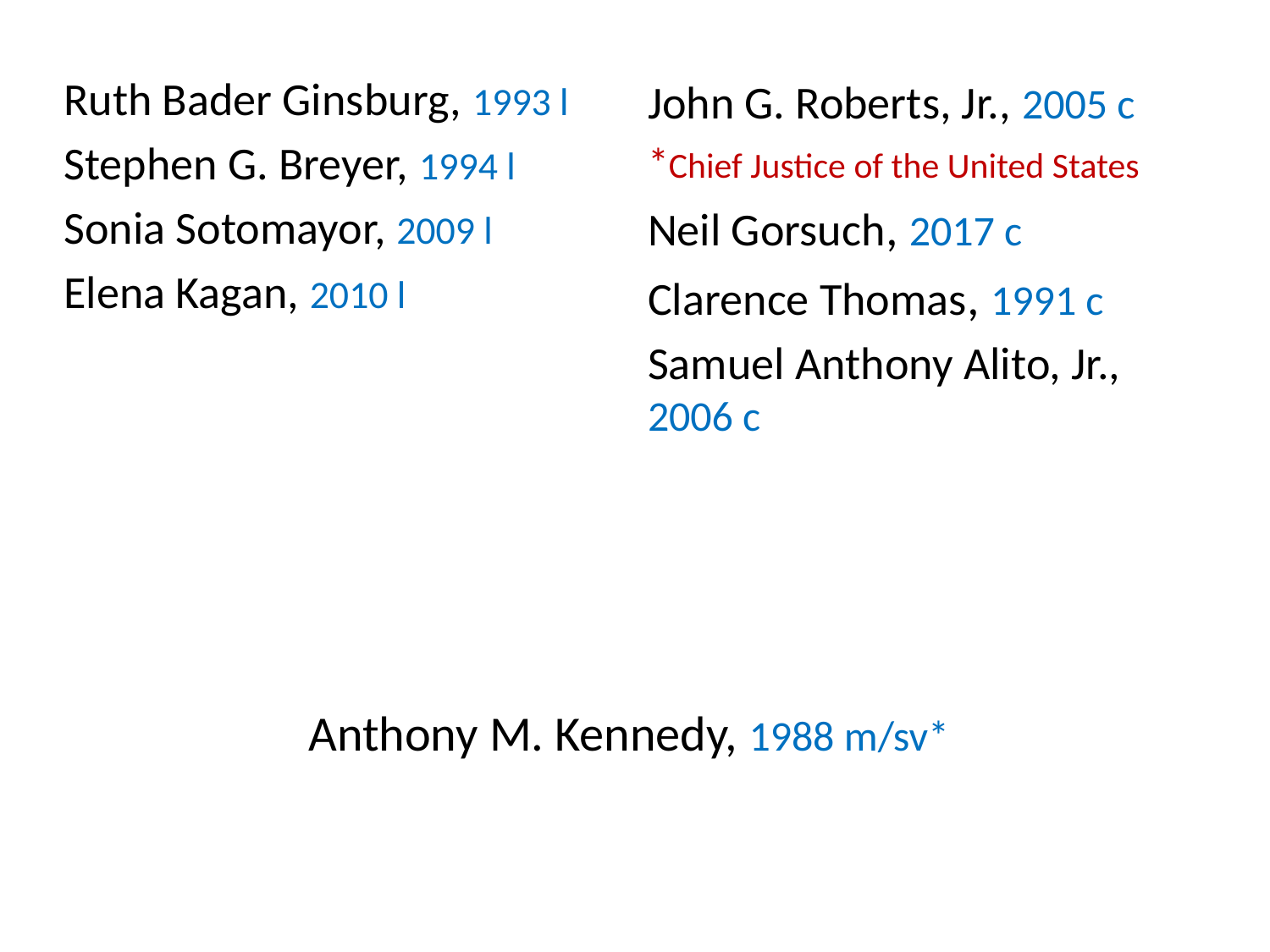

Ruth Bader Ginsburg, 1993 l
Stephen G. Breyer, 1994 l
Sonia Sotomayor, 2009 l
Elena Kagan, 2010 l

John G. Roberts, Jr., 2005 c
*Chief Justice of the United States
Neil Gorsuch, 2017 c
Clarence Thomas, 1991 c
Samuel Anthony Alito, Jr., 2006 c
# Anthony M. Kennedy, 1988 m/sv*